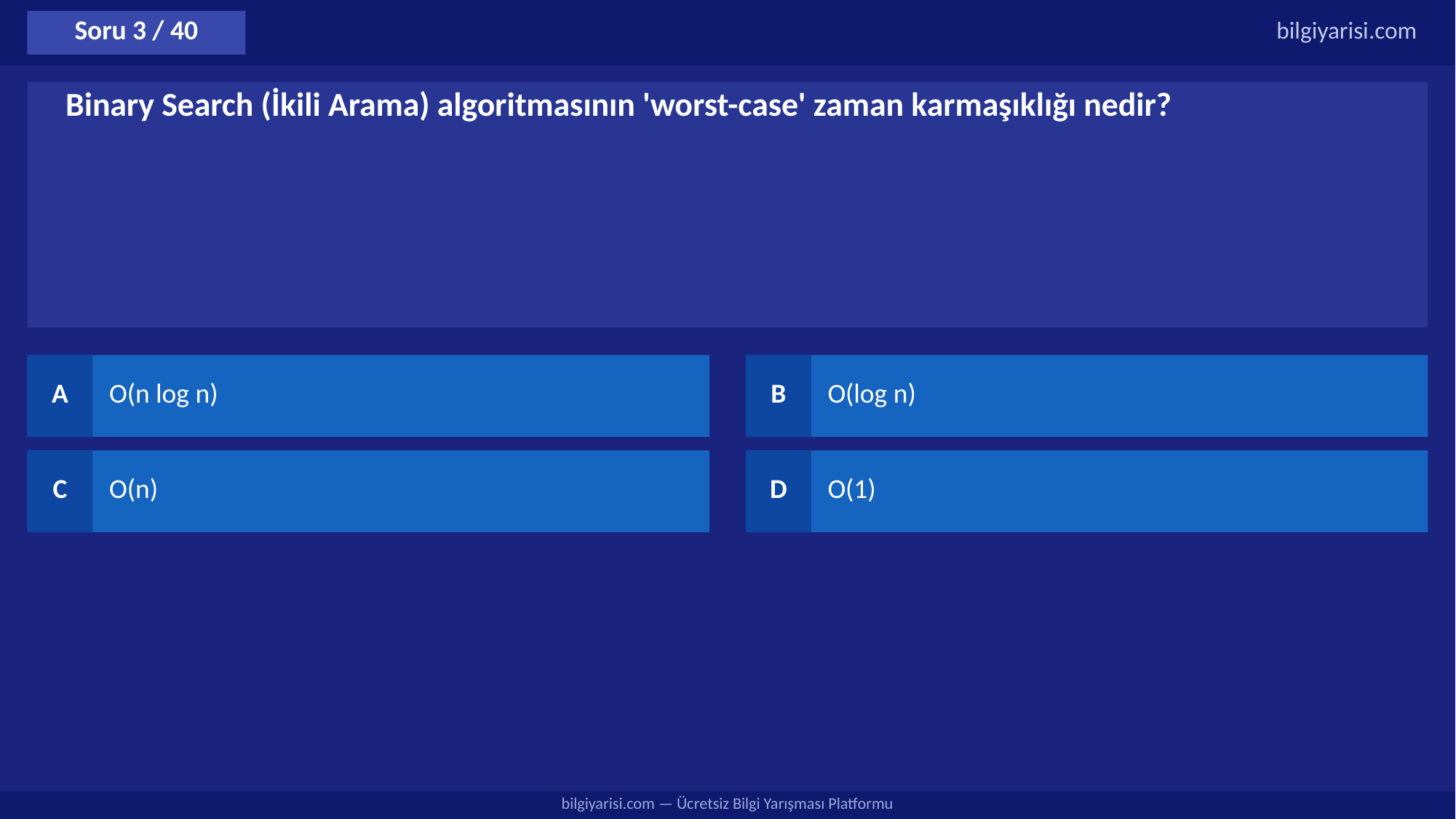

Soru 3 / 40
bilgiyarisi.com

Binary Search (İkili Arama) algoritmasının 'worst-case' zaman karmaşıklığı nedir?

A
O(n log n)

B
O(log n)

C
O(n)

D
O(1)
bilgiyarisi.com — Ücretsiz Bilgi Yarışması Platformu